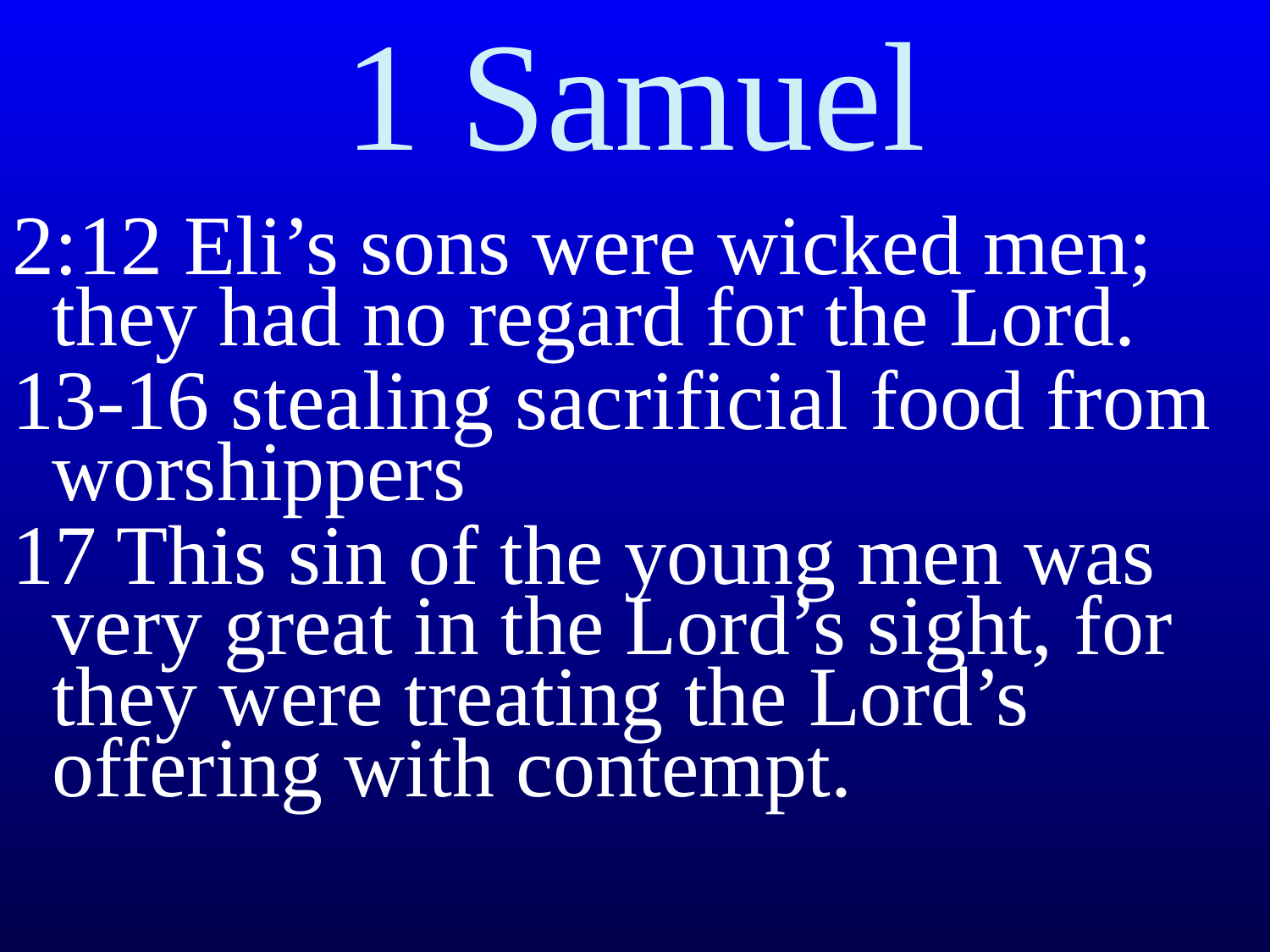

# 1 Samuel
2:12 Eli’s sons were wicked men; they had no regard for the Lord.
13-16 stealing sacrificial food from worshippers
17 This sin of the young men was very great in the Lord’s sight, for they were treating the Lord’s offering with contempt.